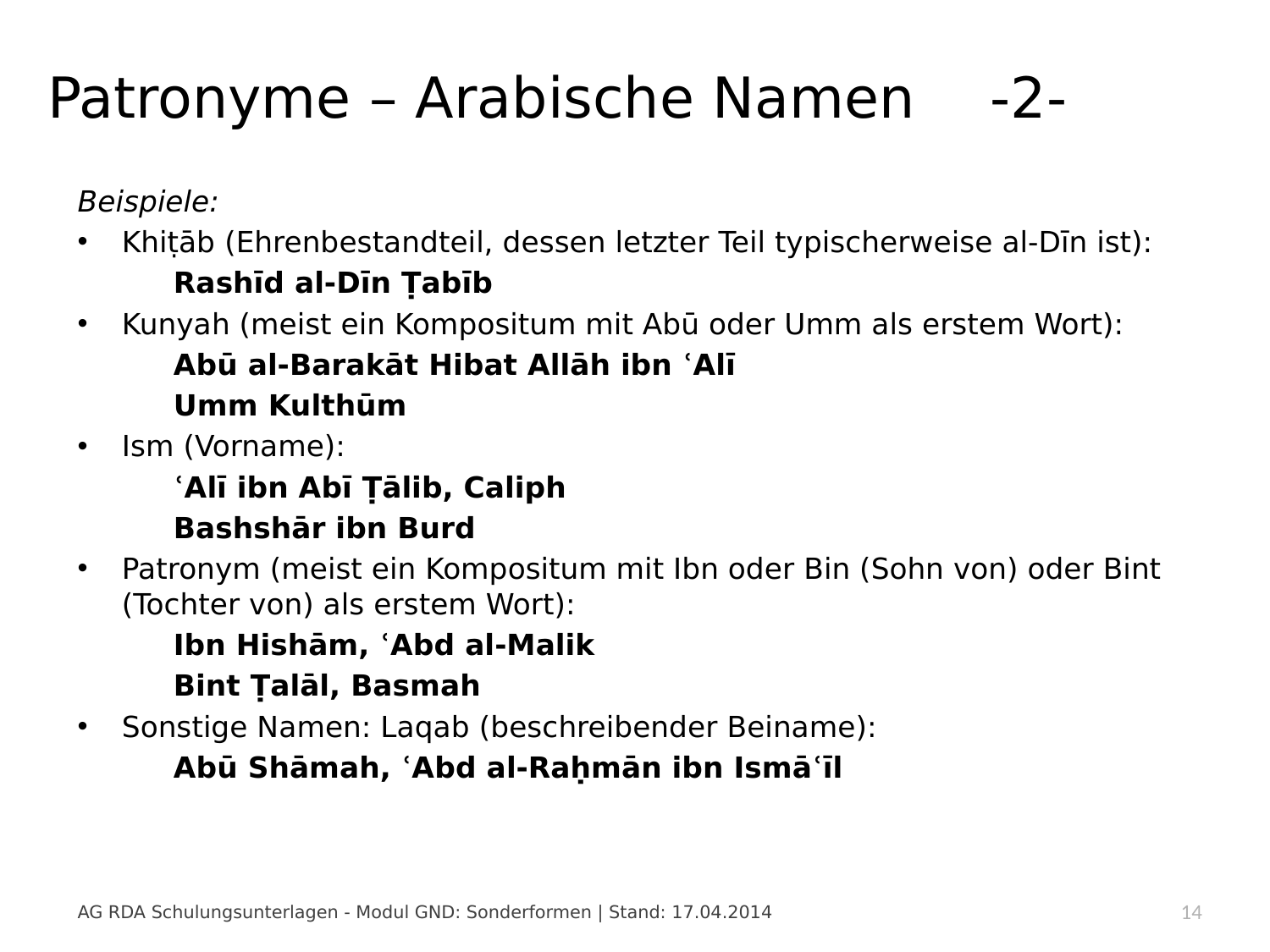

# Patronyme – Arabische Namen 	   -2-
Beispiele:
Khiṭāb (Ehrenbestandteil, dessen letzter Teil typischerweise al-Dīn ist):
		Rashīd al-Dīn Ṭabīb
Kunyah (meist ein Kompositum mit Abū oder Umm als erstem Wort):
		Abū al-Barakāt Hibat Allāh ibn ʿAlī
		Umm Kulthūm
Ism (Vorname):
		ʿAlī ibn Abī Ṭālib, Caliph
		Bashshār ibn Burd
Patronym (meist ein Kompositum mit Ibn oder Bin (Sohn von) oder Bint (Tochter von) als erstem Wort):
		Ibn Hishām, ʿAbd al-Malik
		Bint Ṭalāl, Basmah
Sonstige Namen: Laqab (beschreibender Beiname):
		Abū Shāmah, ʿAbd al-Raḥmān ibn Ismāʿīl
AG RDA Schulungsunterlagen - Modul GND: Sonderformen | Stand: 17.04.2014
14